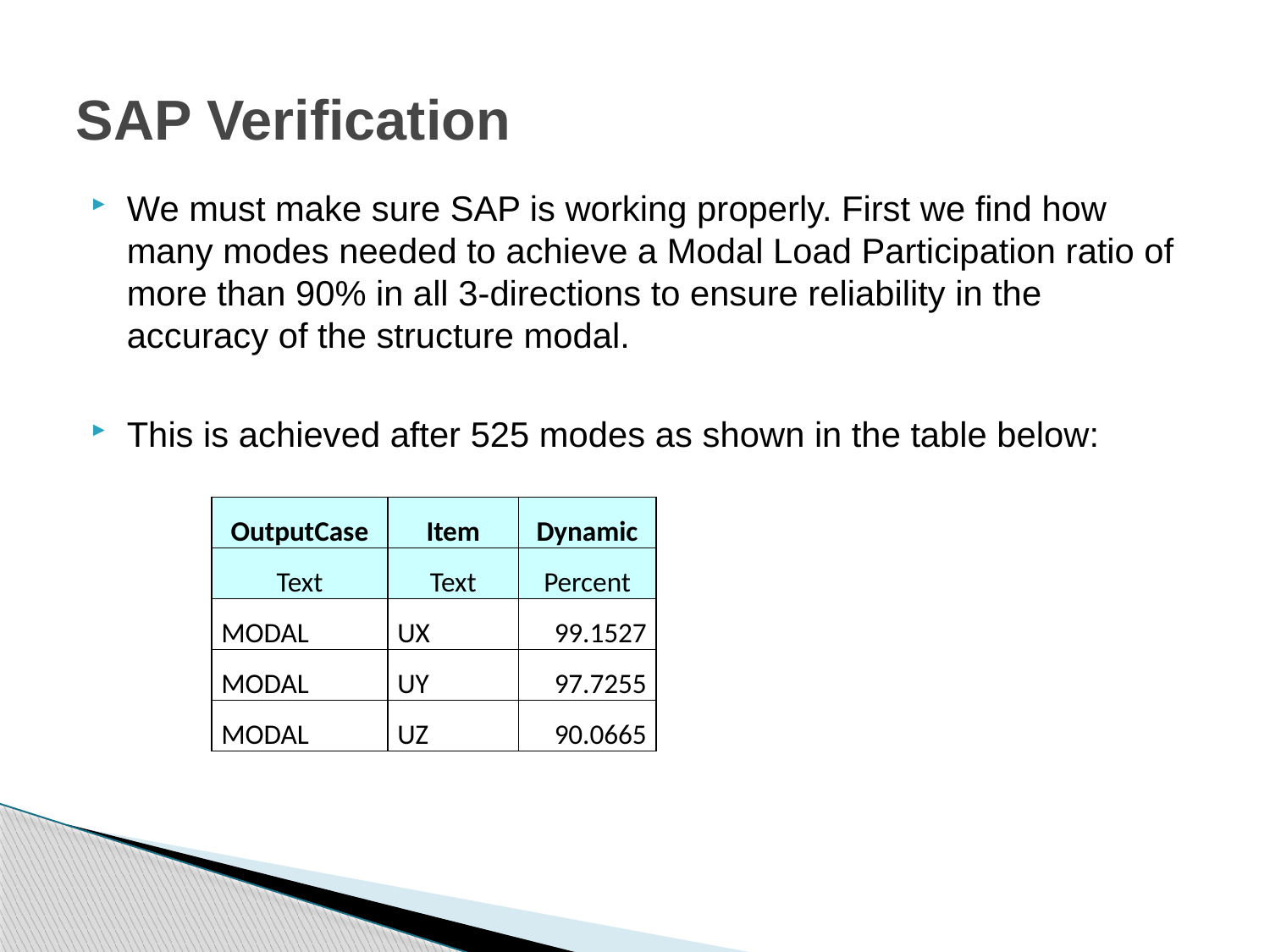

# SAP Verification
We must make sure SAP is working properly. First we find how many modes needed to achieve a Modal Load Participation ratio of more than 90% in all 3-directions to ensure reliability in the accuracy of the structure modal.

This is achieved after 525 modes as shown in the table below:

| OutputCase | Item | Dynamic |
| --- | --- | --- |
| Text | Text | Percent |
| MODAL | UX | 99.1527 |
| MODAL | UY | 97.7255 |
| MODAL | UZ | 90.0665 |